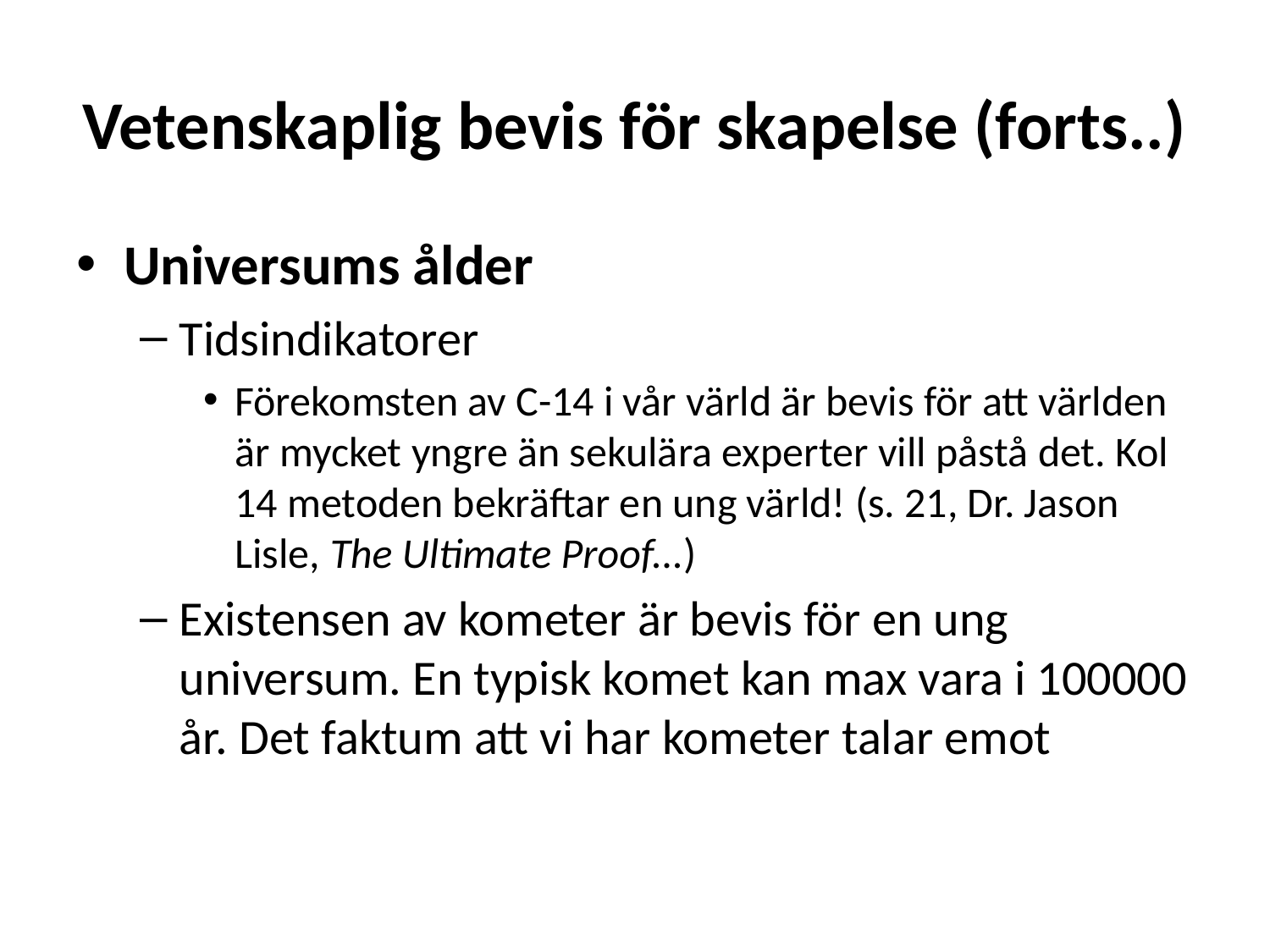

Vetenskaplig bevis för skapelse (forts..)
Universums ålder
Tidsindikatorer
Förekomsten av C-14 i vår värld är bevis för att världen är mycket yngre än sekulära experter vill påstå det. Kol 14 metoden bekräftar en ung värld! (s. 21, Dr. Jason Lisle, The Ultimate Proof...)
Existensen av kometer är bevis för en ung universum. En typisk komet kan max vara i 100000 år. Det faktum att vi har kometer talar emot